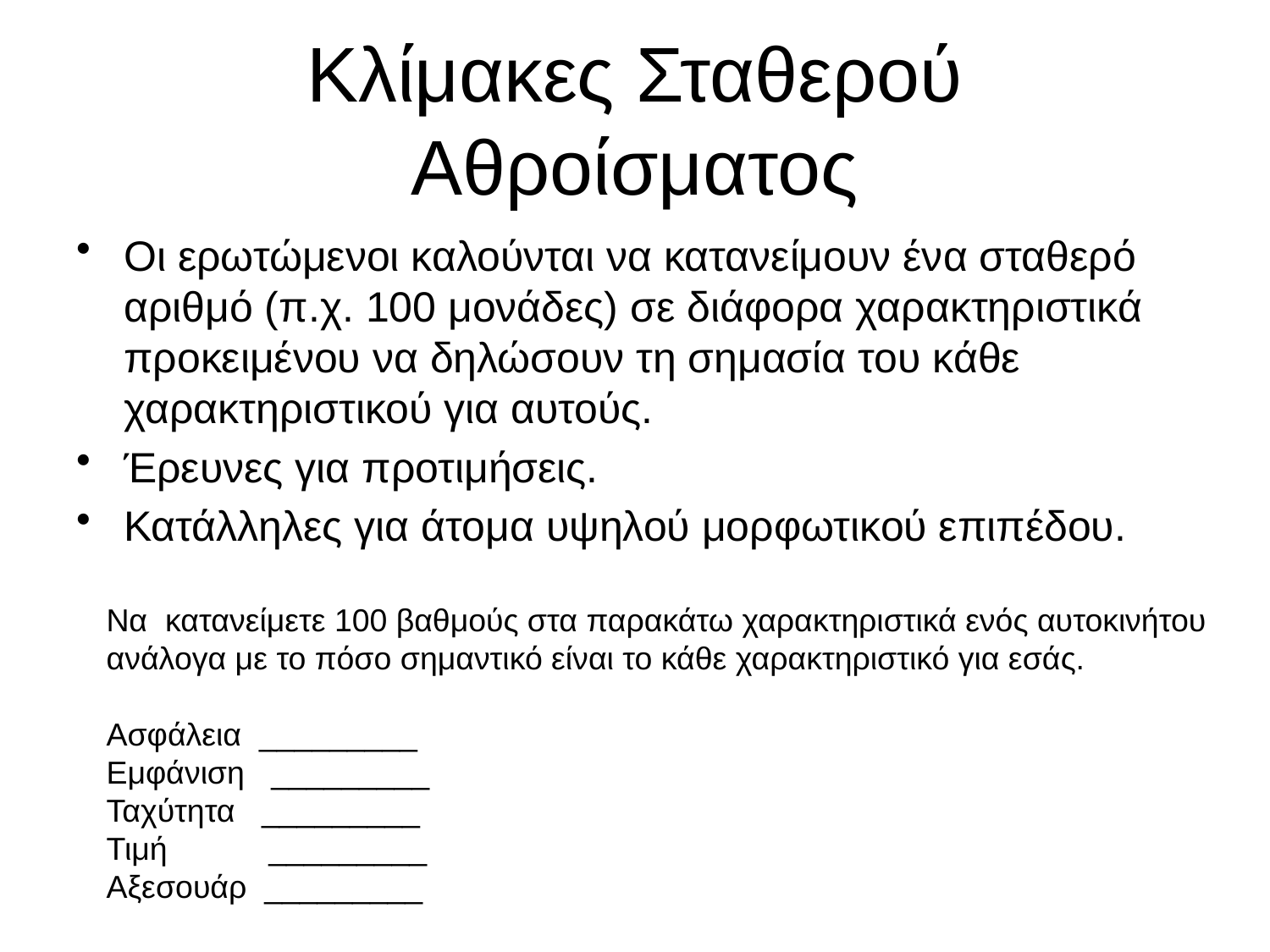

# Κλίμακες Σταθερού Αθροίσματος
Οι ερωτώμενοι καλούνται να κατανείμουν ένα σταθερό αριθμό (π.χ. 100 μονάδες) σε διάφορα χαρακτηριστικά προκειμένου να δηλώσουν τη σημασία του κάθε χαρακτηριστικού για αυτούς.
Έρευνες για προτιμήσεις.
Κατάλληλες για άτομα υψηλού μορφωτικού επιπέδου.
Να  κατανείμετε 100 βαθμούς στα παρακάτω χαρακτηριστικά ενός αυτοκινήτου ανάλογα με το πόσο σημαντικό είναι το κάθε χαρακτηριστικό για εσάς.

Ασφάλεια  _________
Εμφάνιση   _________
Ταχύτητα   _________
Τιμή	    _________
Αξεσουάρ  _________